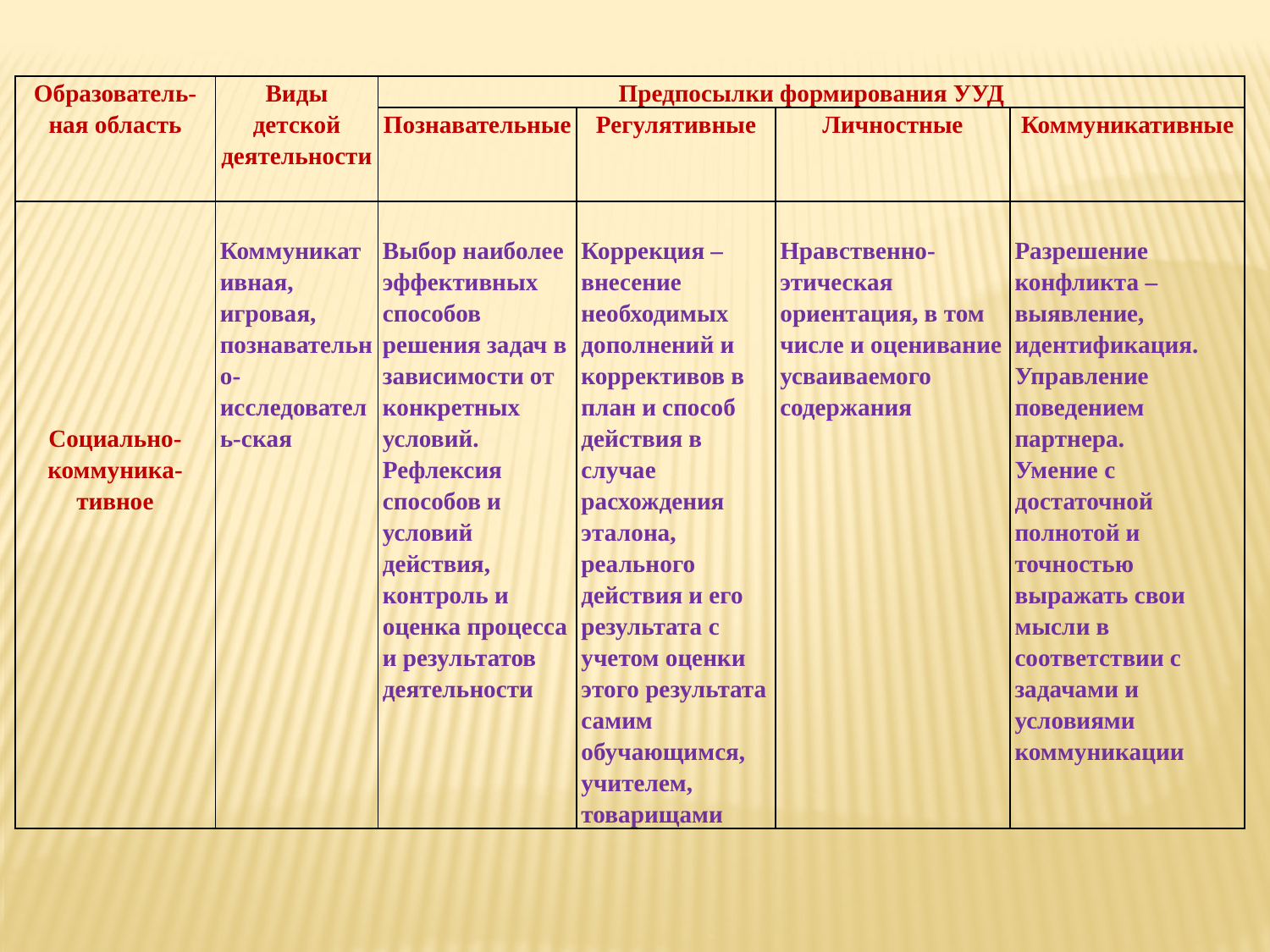

| Образователь-ная область | Виды детской деятельности | Предпосылки формирования УУД |  |  |  |
| --- | --- | --- | --- | --- | --- |
|  |  | Познавательные | Регулятивные | Личностные | Коммуникативные |
| Социально-коммуника-тивное | Коммуникативная, игровая, познавательно-исследователь-ская | Выбор наиболее эффективных способов решения задач в зависимости от конкретных условий. Рефлексия способов и условий действия, контроль и оценка процесса и результатов деятельности | Коррекция – внесение необходимых дополнений и коррективов в план и способ действия в случае расхождения эталона, реального действия и его результата с учетом оценки этого результата самим обучающимся, учителем, товарищами | Нравственно-этическая ориентация, в том числе и оценивание усваиваемого содержания | Разрешение конфликта – выявление, идентификация. Управление поведением партнера. Умение с достаточной полнотой и точностью выражать свои мысли в соответствии с задачами и условиями коммуникации |